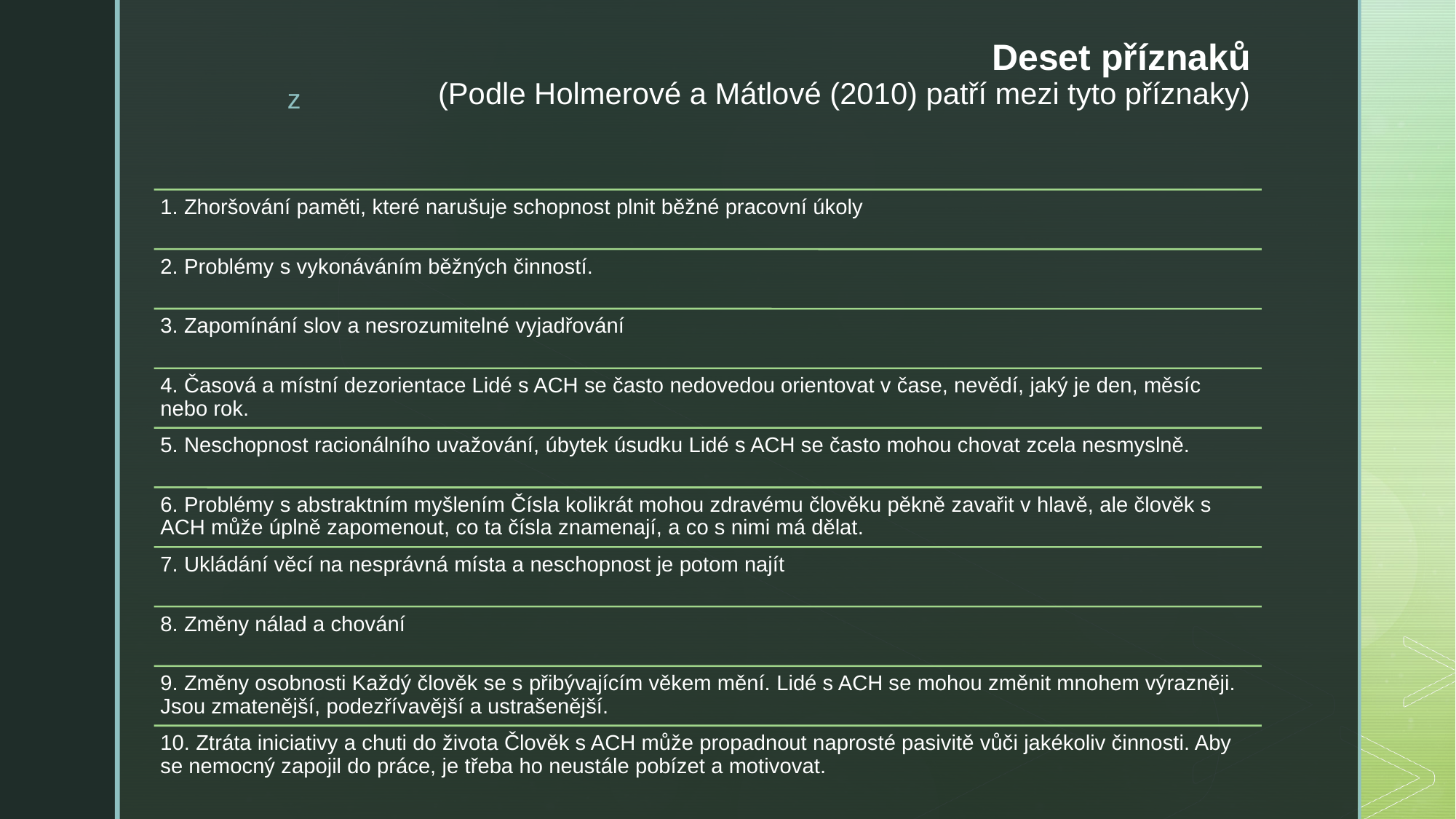

# Deset příznaků (Podle Holmerové a Mátlové (2010) patří mezi tyto příznaky)
1. Zhoršování paměti, které narušuje schopnost plnit běžné pracovní úkoly
2. Problémy s vykonáváním běžných činností.
3. Zapomínání slov a nesrozumitelné vyjadřování
4. Časová a místní dezorientace Lidé s ACH se často nedovedou orientovat v čase, nevědí, jaký je den, měsíc nebo rok.
5. Neschopnost racionálního uvažování, úbytek úsudku Lidé s ACH se často mohou chovat zcela nesmyslně.
6. Problémy s abstraktním myšlením Čísla kolikrát mohou zdravému člověku pěkně zavařit v hlavě, ale člověk s ACH může úplně zapomenout, co ta čísla znamenají, a co s nimi má dělat.
7. Ukládání věcí na nesprávná místa a neschopnost je potom najít
8. Změny nálad a chování
9. Změny osobnosti Každý člověk se s přibývajícím věkem mění. Lidé s ACH se mohou změnit mnohem výrazněji. Jsou zmatenější, podezřívavější a ustrašenější.
10. Ztráta iniciativy a chuti do života Člověk s ACH může propadnout naprosté pasivitě vůči jakékoliv činnosti. Aby se nemocný zapojil do práce, je třeba ho neustále pobízet a motivovat.